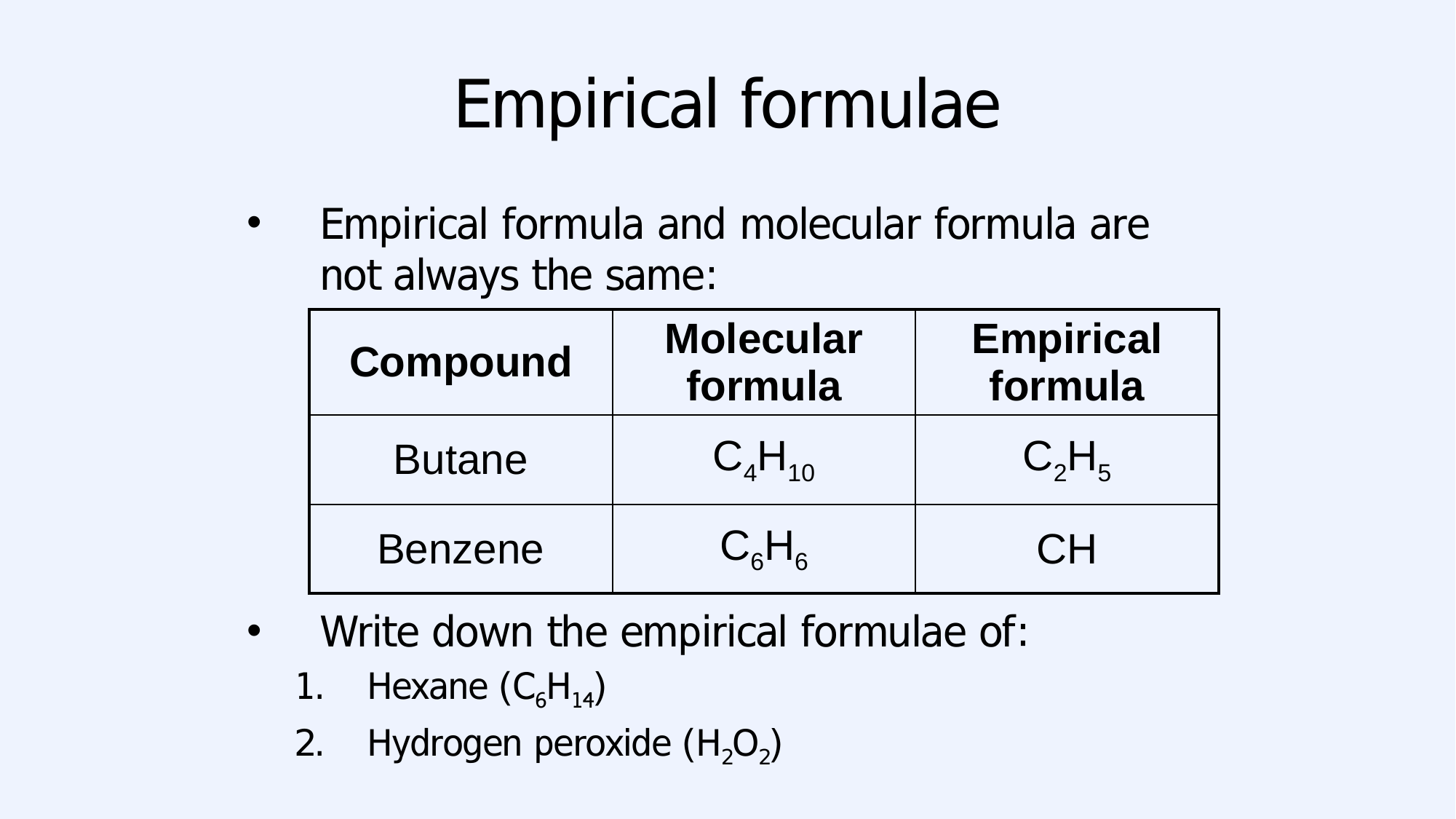

# Empirical formulae
Empirical formula and molecular formula are not always the same:

Write down the empirical formulae of:
Hexane (C6H14)
Hydrogen peroxide (H2O2)
| Compound | Molecular formula | Empirical formula |
| --- | --- | --- |
| Butane | C4H10 | C2H5 |
| Benzene | C6H6 | CH |